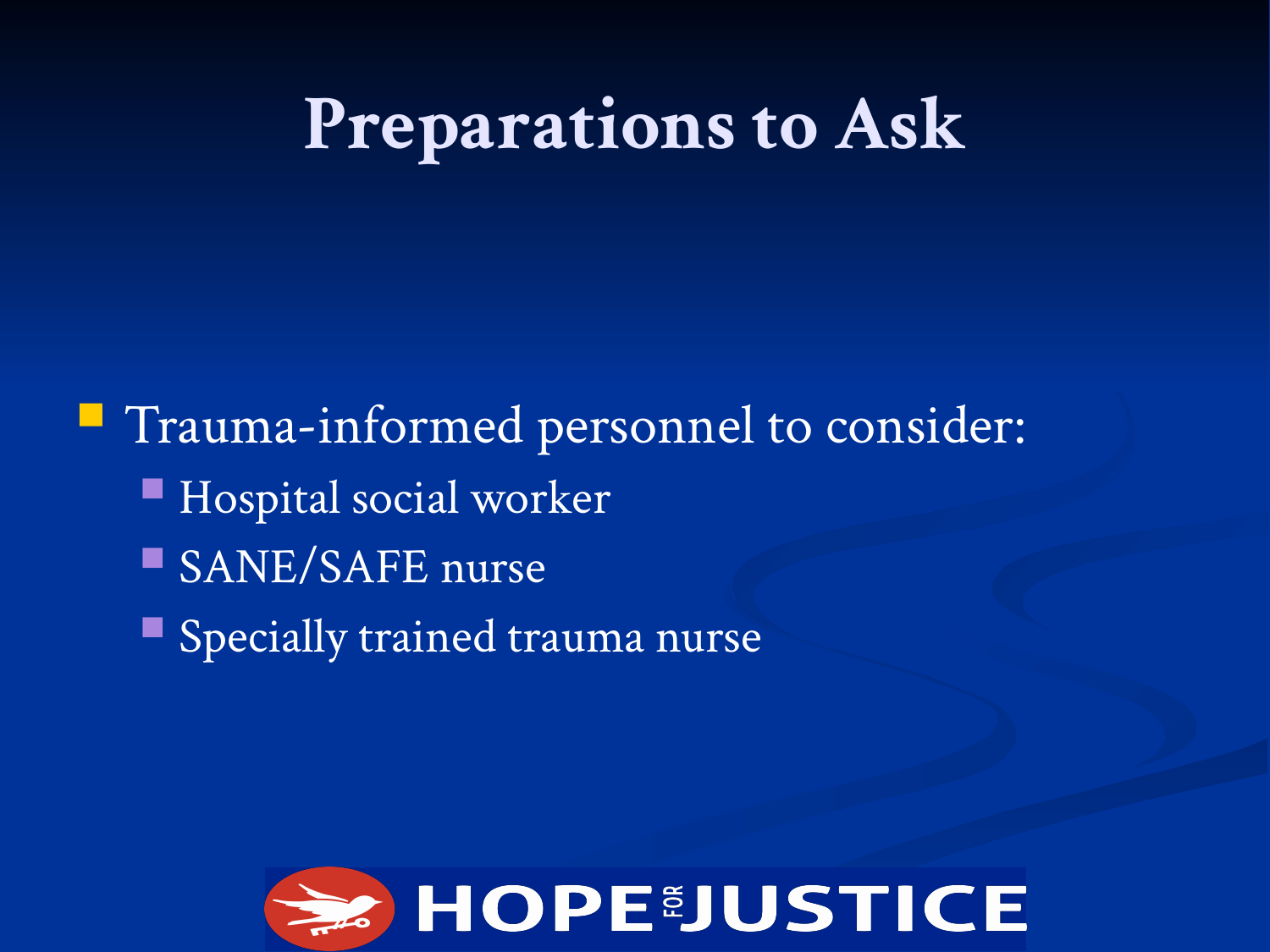

# Preparations to Ask

Trauma-informed personnel to consider:
Hospital social worker
SANE/SAFE nurse
Specially trained trauma nurse